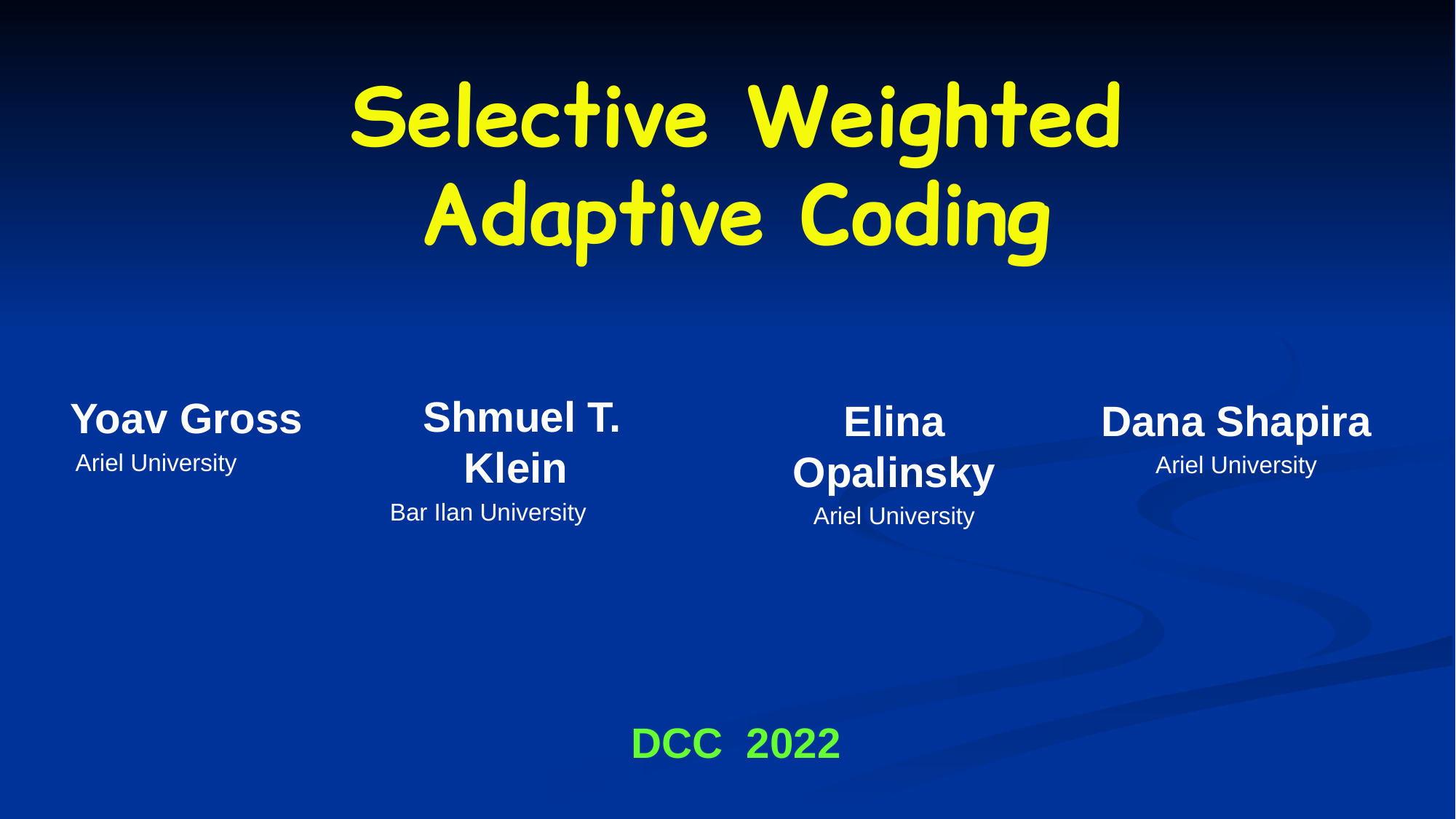

# Selective Weighted Adaptive Coding
Shmuel T. Klein
Bar Ilan University
Yoav Gross
 Ariel University
Elina Opalinsky
Ariel University
Dana Shapira
Ariel University
DCC  2022